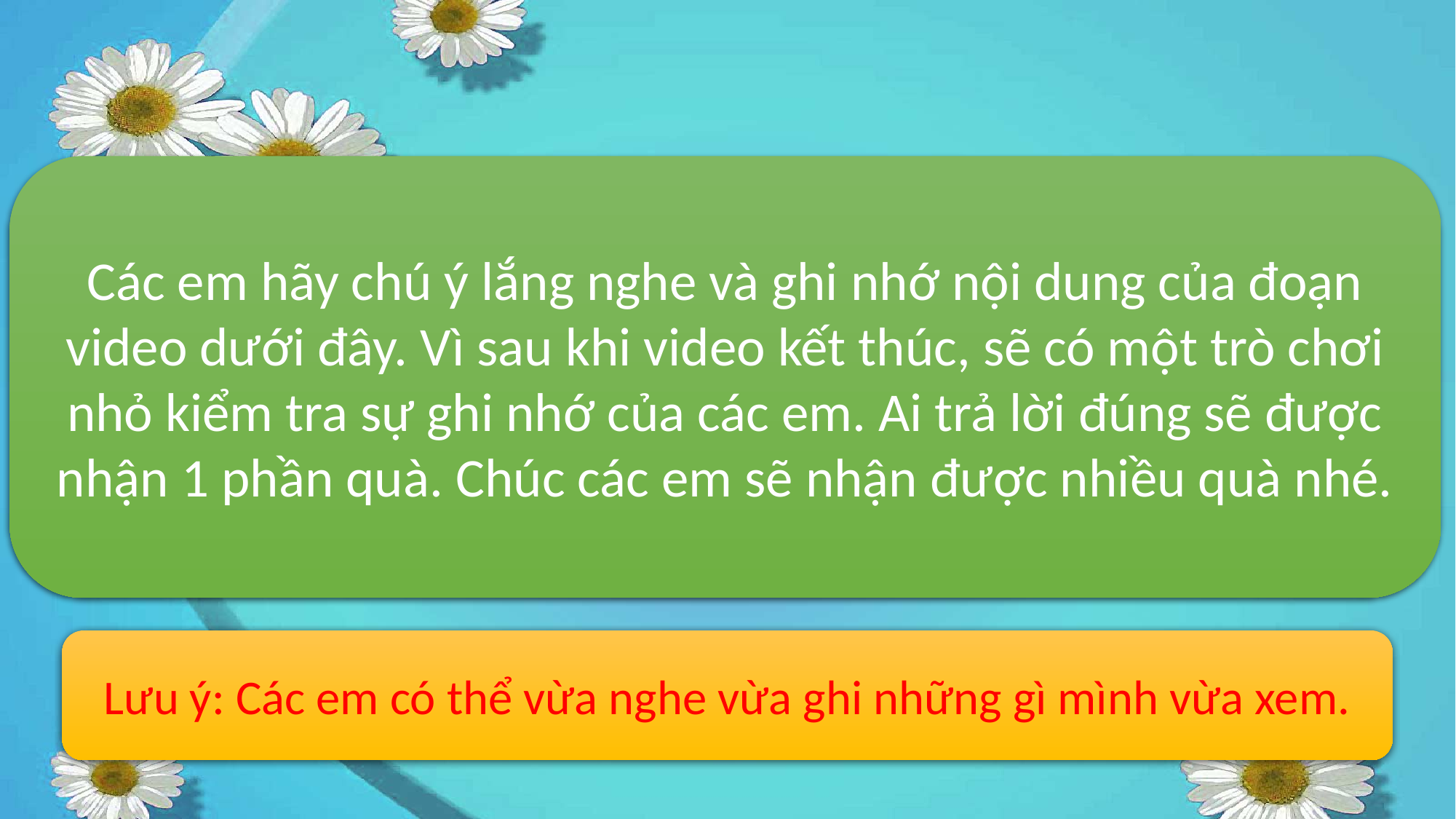

Các em hãy chú ý lắng nghe và ghi nhớ nội dung của đoạn video dưới đây. Vì sau khi video kết thúc, sẽ có một trò chơi nhỏ kiểm tra sự ghi nhớ của các em. Ai trả lời đúng sẽ được nhận 1 phần quà. Chúc các em sẽ nhận được nhiều quà nhé.
Lưu ý: Các em có thể vừa nghe vừa ghi những gì mình vừa xem.